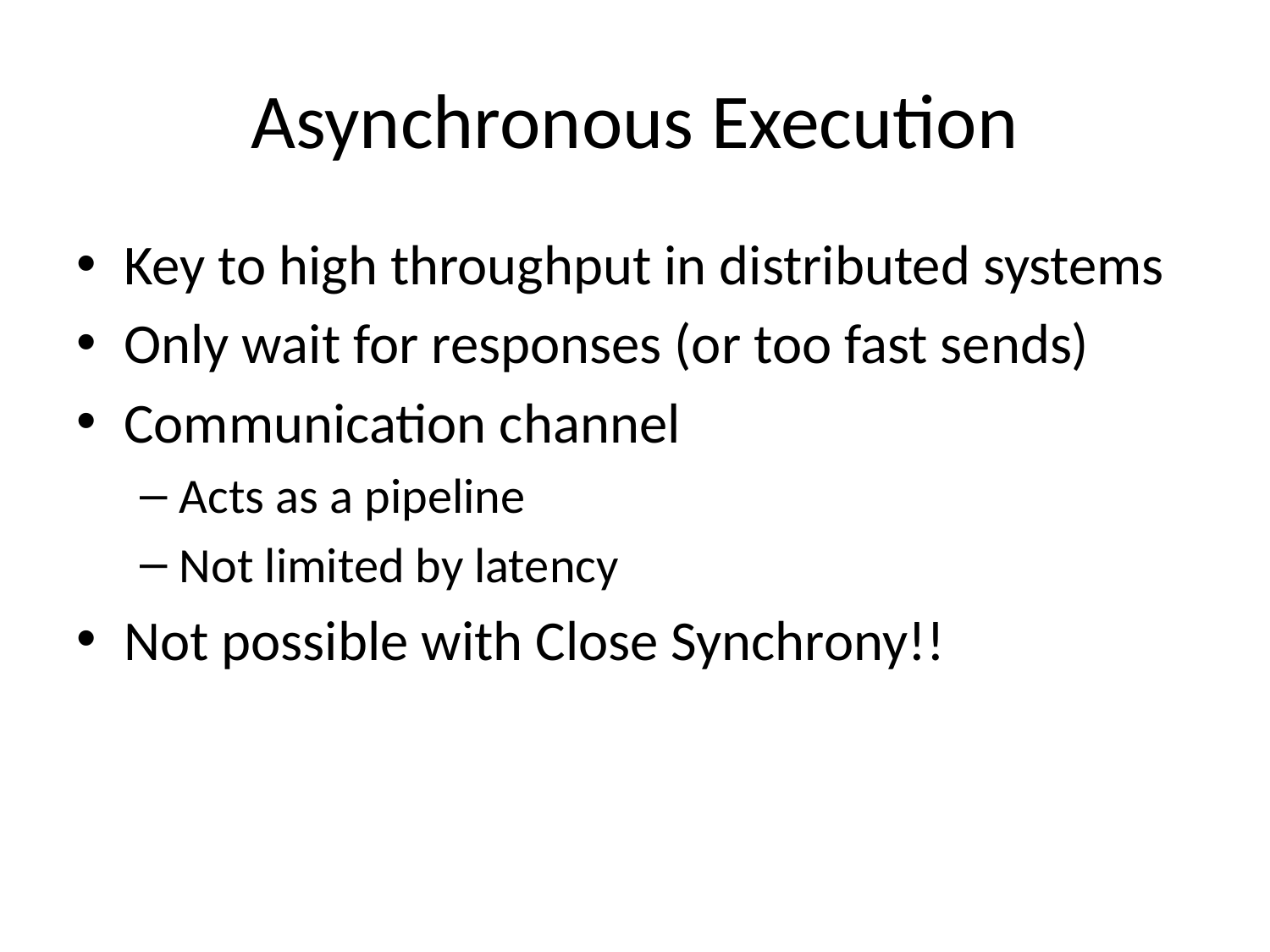

# Asynchronous Execution
Key to high throughput in distributed systems
Only wait for responses (or too fast sends)
Communication channel
Acts as a pipeline
Not limited by latency
Not possible with Close Synchrony!!